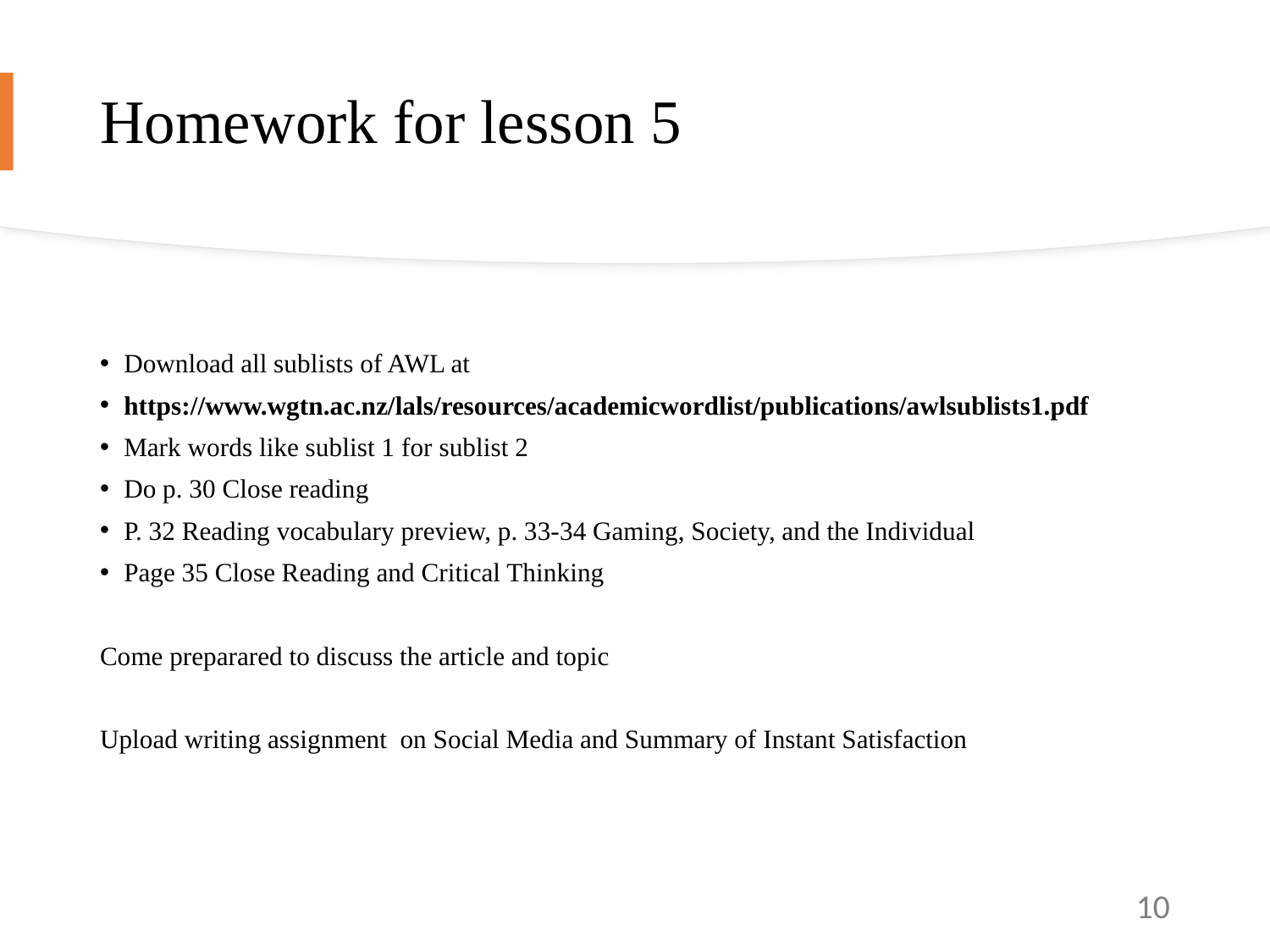

# Homework for lesson 5

Download all sublists of AWL at
https://www.wgtn.ac.nz/lals/resources/academicwordlist/publications/awlsublists1.pdf
Mark words like sublist 1 for sublist 2
Do p. 30 Close reading
P. 32 Reading vocabulary preview, p. 33-34 Gaming, Society, and the Individual
Page 35 Close Reading and Critical Thinking

Come preparared to discuss the article and topic

Upload writing assignment  on Social Media and Summary of Instant Satisfaction

10